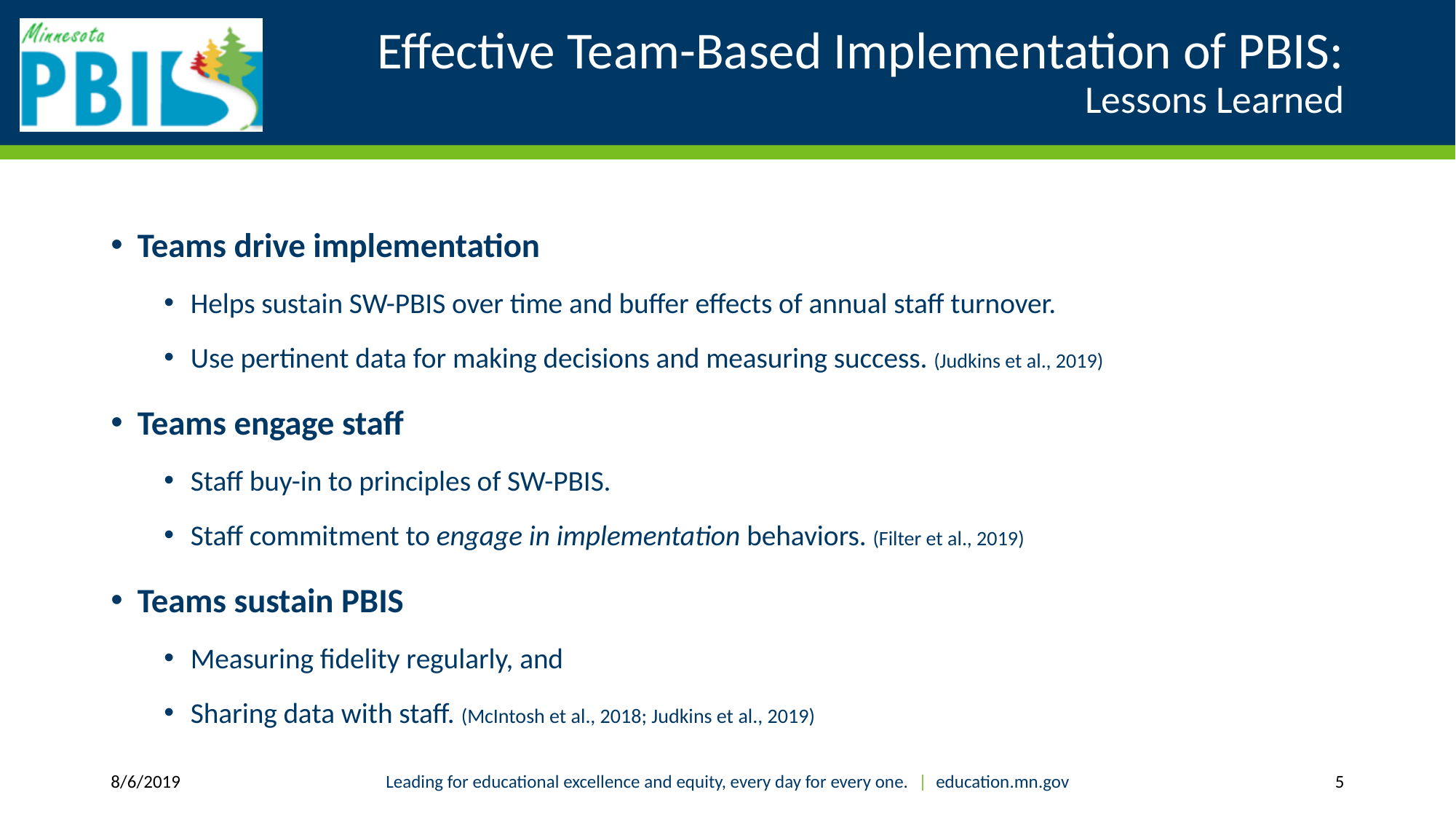

# Effective Team-Based Implementation of PBIS: Lessons Learned
Teams drive implementation
Helps sustain SW-PBIS over time and buffer effects of annual staff turnover.
Use pertinent data for making decisions and measuring success. (Judkins et al., 2019)
Teams engage staff
Staff buy-in to principles of SW-PBIS.
Staff commitment to engage in implementation behaviors. (Filter et al., 2019)
Teams sustain PBIS
Measuring fidelity regularly, and
Sharing data with staff. (McIntosh et al., 2018; Judkins et al., 2019)
8/6/2019
Leading for educational excellence and equity, every day for every one. | education.mn.gov
5